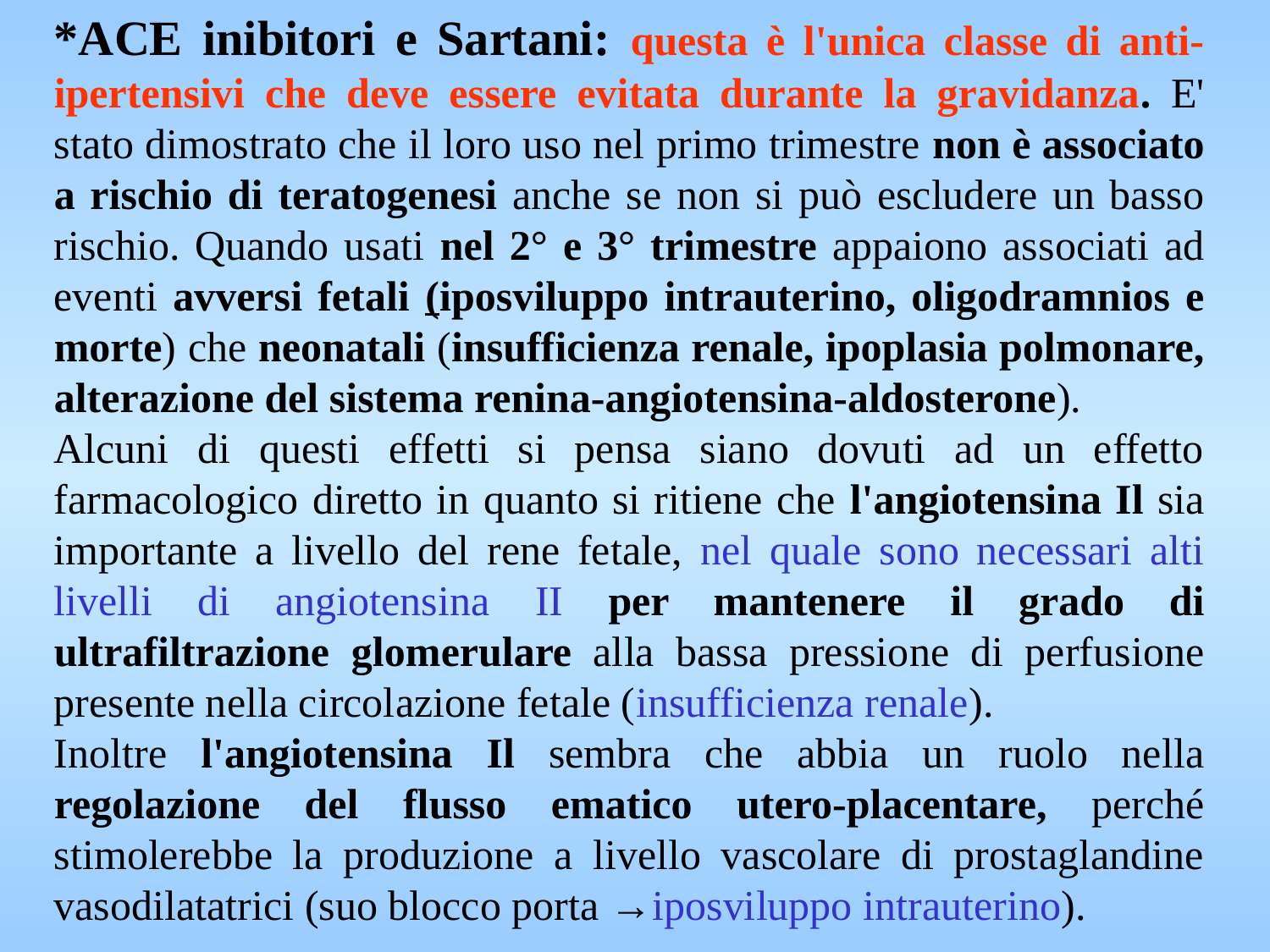

*ACE inibitori e Sartani: questa è l'unica classe di anti-ipertensivi che deve essere evitata durante la gravidanza. E' stato dimostrato che il loro uso nel primo trimestre non è associato a rischio di teratogenesi anche se non si può escludere un basso rischio. Quando usati nel 2° e 3° trimestre appaiono associati ad eventi avversi fetali (iposviluppo intrauterino, oligodramnios e morte) che neonatali (insufficienza renale, ipoplasia polmonare, alterazione del sistema renina-angiotensina-aldosterone).
Alcuni di questi effetti si pensa siano dovuti ad un effetto farmacologico diretto in quanto si ritiene che l'angiotensina Il sia importante a livello del rene fetale, nel quale sono necessari alti livelli di angiotensina II per mantenere il grado di ultrafiltrazione glomerulare alla bassa pressione di perfusione presente nella circolazione fetale (insufficienza renale).
Inoltre l'angiotensina Il sembra che abbia un ruolo nella regolazione del flusso ematico utero-placentare, perché stimolerebbe la produzione a livello vascolare di prostaglandine vasodilatatrici (suo blocco porta →iposviluppo intrauterino).